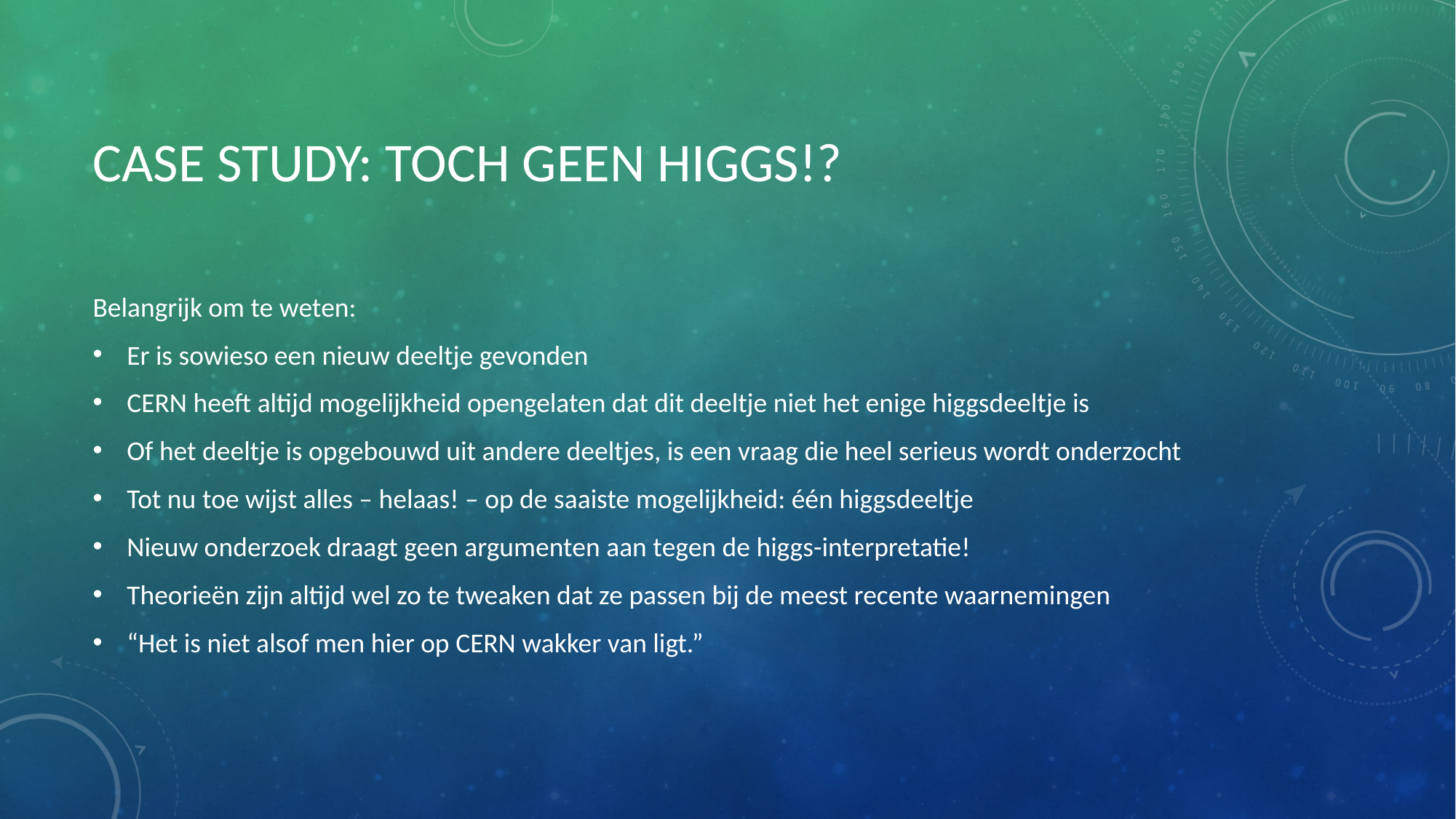

# Case Study: Toch geen higgs!?
Belangrijk om te weten:
Er is sowieso een nieuw deeltje gevonden
CERN heeft altijd mogelijkheid opengelaten dat dit deeltje niet het enige higgsdeeltje is
Of het deeltje is opgebouwd uit andere deeltjes, is een vraag die heel serieus wordt onderzocht
Tot nu toe wijst alles – helaas! – op de saaiste mogelijkheid: één higgsdeeltje
Nieuw onderzoek draagt geen argumenten aan tegen de higgs-interpretatie!
Theorieën zijn altijd wel zo te tweaken dat ze passen bij de meest recente waarnemingen
“Het is niet alsof men hier op CERN wakker van ligt.”